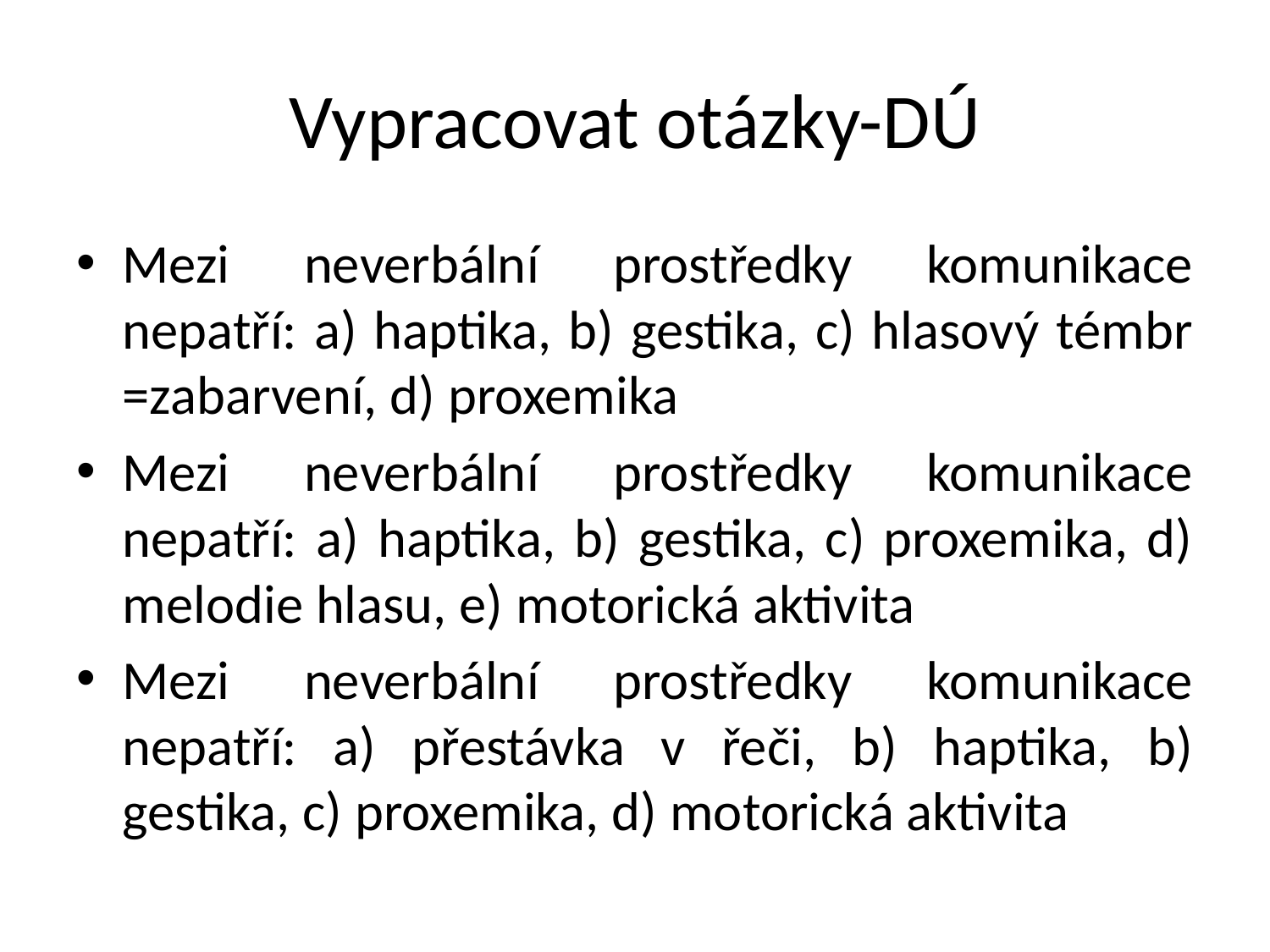

# Vypracovat otázky-DÚ
Mezi neverbální prostředky komunikace nepatří: a) haptika, b) gestika, c) hlasový témbr =zabarvení, d) proxemika
Mezi neverbální prostředky komunikace nepatří: a) haptika, b) gestika, c) proxemika, d) melodie hlasu, e) motorická aktivita
Mezi neverbální prostředky komunikace nepatří: a) přestávka v řeči, b) haptika, b) gestika, c) proxemika, d) motorická aktivita